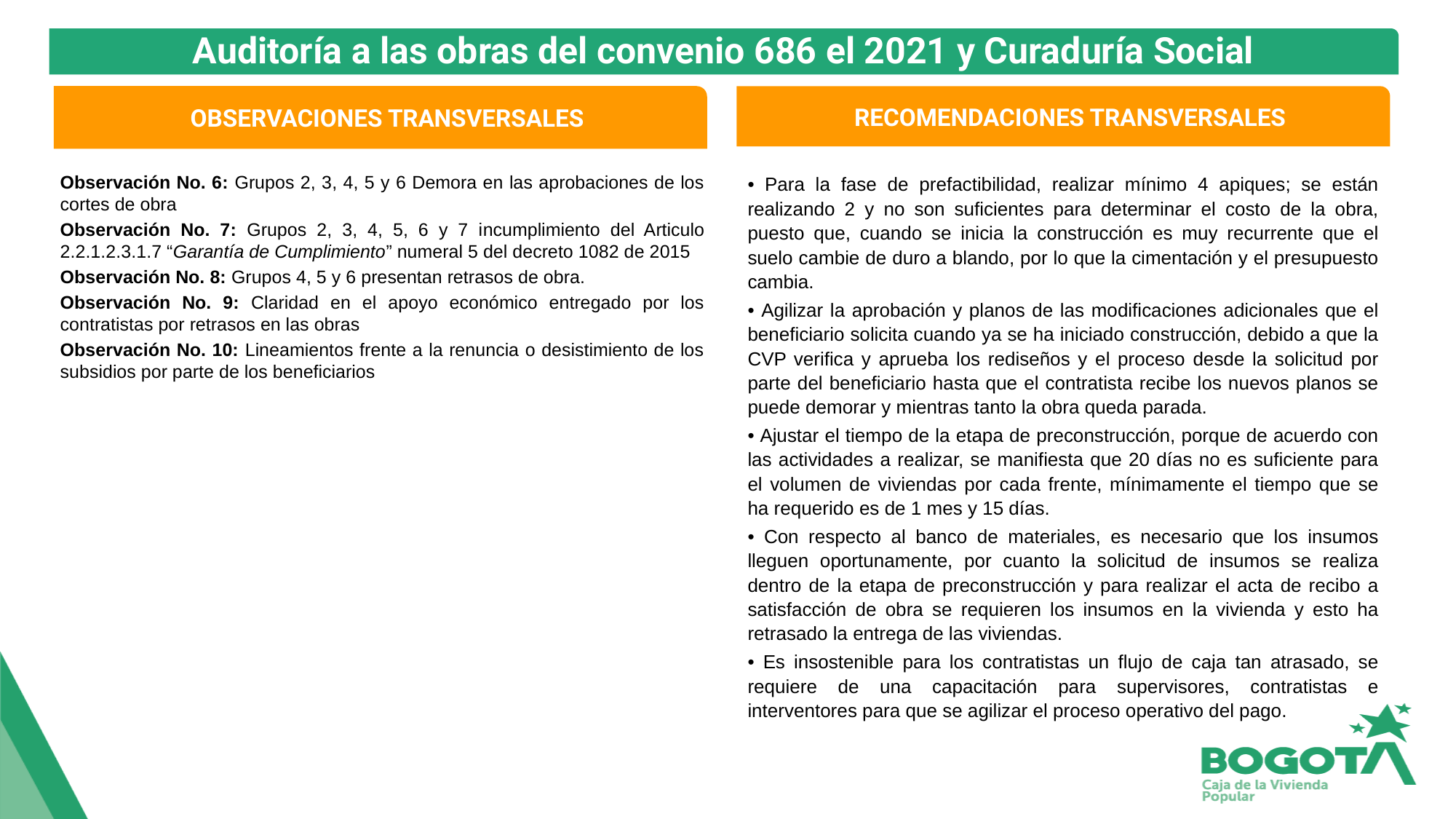

Auditoría a las obras del convenio 686 el 2021 y Curaduría Social

   RECOMENDACIONES TRANSVERSALES
   OBSERVACIONES TRANSVERSALES

Observación No. 6: Grupos 2, 3, 4, 5 y 6 Demora en las aprobaciones de los cortes de obra
Observación No. 7: Grupos 2, 3, 4, 5, 6 y 7 incumplimiento del Articulo 2.2.1.2.3.1.7 “Garantía de Cumplimiento” numeral 5 del decreto 1082 de 2015
Observación No. 8: Grupos 4, 5 y 6 presentan retrasos de obra.
Observación No. 9: Claridad en el apoyo económico entregado por los contratistas por retrasos en las obras
Observación No. 10: Lineamientos frente a la renuncia o desistimiento de los subsidios por parte de los beneficiarios

• Para la fase de prefactibilidad, realizar mínimo 4 apiques; se están realizando 2 y no son suficientes para determinar el costo de la obra, puesto que, cuando se inicia la construcción es muy recurrente que el suelo cambie de duro a blando, por lo que la cimentación y el presupuesto cambia.
• Agilizar la aprobación y planos de las modificaciones adicionales que el beneficiario solicita cuando ya se ha iniciado construcción, debido a que la CVP verifica y aprueba los rediseños y el proceso desde la solicitud por parte del beneficiario hasta que el contratista recibe los nuevos planos se puede demorar y mientras tanto la obra queda parada.
• Ajustar el tiempo de la etapa de preconstrucción, porque de acuerdo con las actividades a realizar, se manifiesta que 20 días no es suficiente para el volumen de viviendas por cada frente, mínimamente el tiempo que se ha requerido es de 1 mes y 15 días.
• Con respecto al banco de materiales, es necesario que los insumos lleguen oportunamente, por cuanto la solicitud de insumos se realiza dentro de la etapa de preconstrucción y para realizar el acta de recibo a satisfacción de obra se requieren los insumos en la vivienda y esto ha retrasado la entrega de las viviendas.
• Es insostenible para los contratistas un flujo de caja tan atrasado, se requiere de una capacitación para supervisores, contratistas e interventores para que se agilizar el proceso operativo del pago.